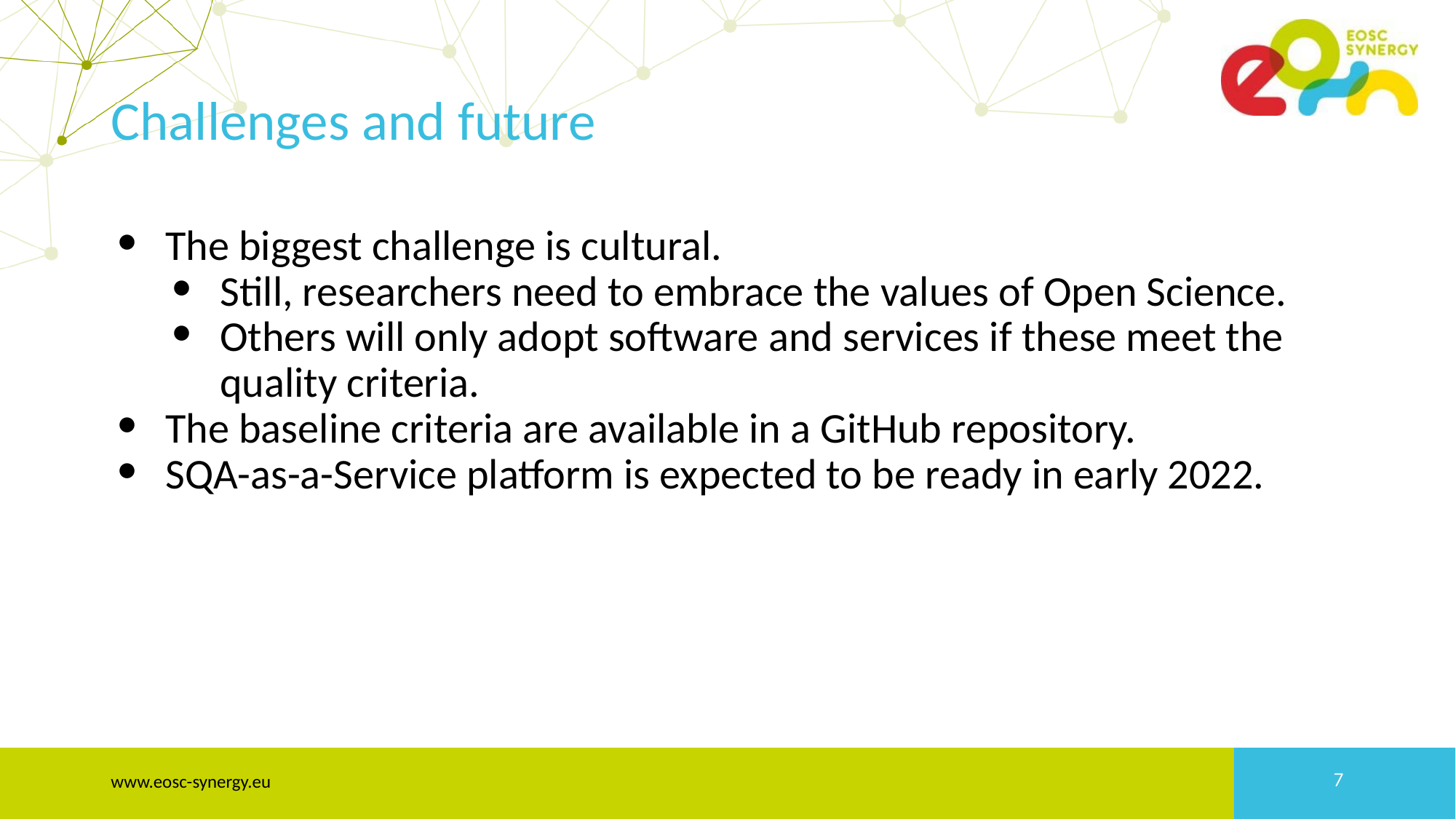

# Challenges and future
The biggest challenge is cultural.
Still, researchers need to embrace the values of Open Science.
Others will only adopt software and services if these meet the quality criteria.
The baseline criteria are available in a GitHub repository.
SQA-as-a-Service platform is expected to be ready in early 2022.
www.eosc-synergy.eu
7